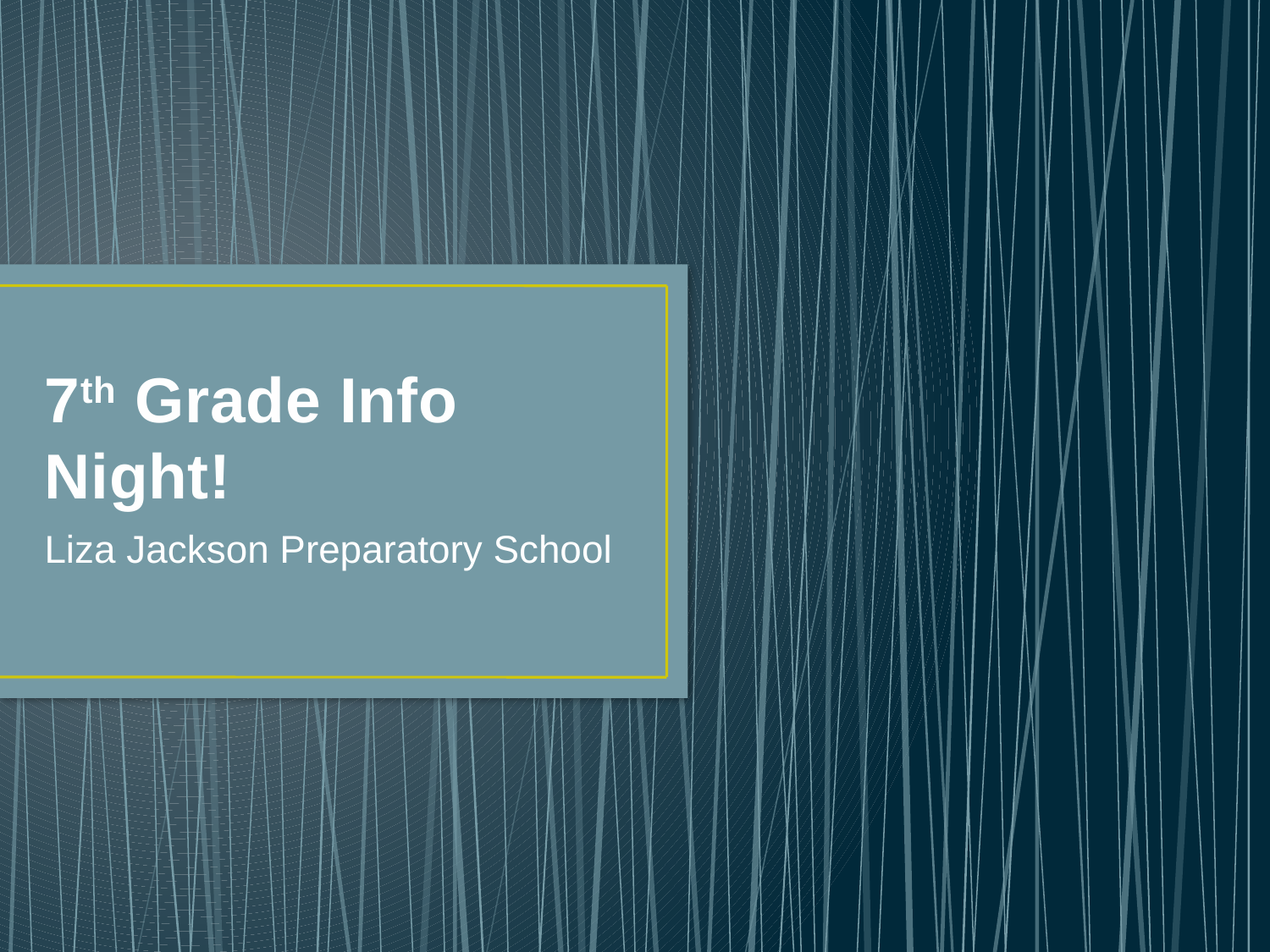

# 7th Grade Info Night!
Liza Jackson Preparatory School